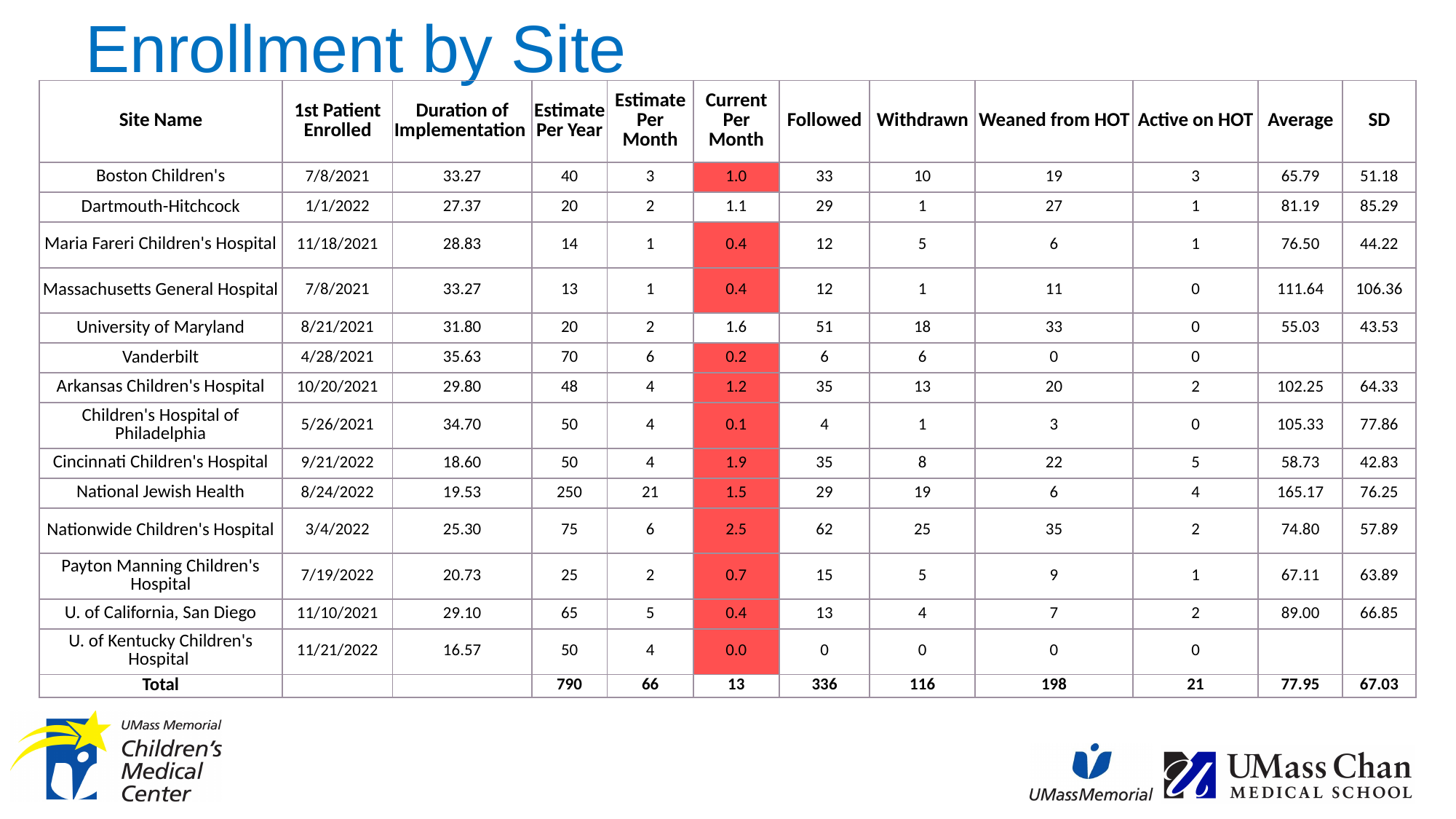

# Enrollment by Site
| Site Name | 1st Patient Enrolled | Duration of Implementation | Estimate Per Year | Estimate Per Month | Current Per Month | Followed | Withdrawn | Weaned from HOT | Active on HOT | Average | SD |
| --- | --- | --- | --- | --- | --- | --- | --- | --- | --- | --- | --- |
| Boston Children's | 7/8/2021 | 33.27 | 40 | 3 | 1.0 | 33 | 10 | 19 | 3 | 65.79 | 51.18 |
| Dartmouth-Hitchcock | 1/1/2022 | 27.37 | 20 | 2 | 1.1 | 29 | 1 | 27 | 1 | 81.19 | 85.29 |
| Maria Fareri Children's Hospital | 11/18/2021 | 28.83 | 14 | 1 | 0.4 | 12 | 5 | 6 | 1 | 76.50 | 44.22 |
| Massachusetts General Hospital | 7/8/2021 | 33.27 | 13 | 1 | 0.4 | 12 | 1 | 11 | 0 | 111.64 | 106.36 |
| University of Maryland | 8/21/2021 | 31.80 | 20 | 2 | 1.6 | 51 | 18 | 33 | 0 | 55.03 | 43.53 |
| Vanderbilt | 4/28/2021 | 35.63 | 70 | 6 | 0.2 | 6 | 6 | 0 | 0 |  |  |
| Arkansas Children's Hospital | 10/20/2021 | 29.80 | 48 | 4 | 1.2 | 35 | 13 | 20 | 2 | 102.25 | 64.33 |
| Children's Hospital of Philadelphia | 5/26/2021 | 34.70 | 50 | 4 | 0.1 | 4 | 1 | 3 | 0 | 105.33 | 77.86 |
| Cincinnati Children's Hospital | 9/21/2022 | 18.60 | 50 | 4 | 1.9 | 35 | 8 | 22 | 5 | 58.73 | 42.83 |
| National Jewish Health | 8/24/2022 | 19.53 | 250 | 21 | 1.5 | 29 | 19 | 6 | 4 | 165.17 | 76.25 |
| Nationwide Children's Hospital | 3/4/2022 | 25.30 | 75 | 6 | 2.5 | 62 | 25 | 35 | 2 | 74.80 | 57.89 |
| Payton Manning Children's Hospital | 7/19/2022 | 20.73 | 25 | 2 | 0.7 | 15 | 5 | 9 | 1 | 67.11 | 63.89 |
| U. of California, San Diego | 11/10/2021 | 29.10 | 65 | 5 | 0.4 | 13 | 4 | 7 | 2 | 89.00 | 66.85 |
| U. of Kentucky Children's Hospital | 11/21/2022 | 16.57 | 50 | 4 | 0.0 | 0 | 0 | 0 | 0 |  |  |
| Total |  |  | 790 | 66 | 13 | 336 | 116 | 198 | 21 | 77.95 | 67.03 |